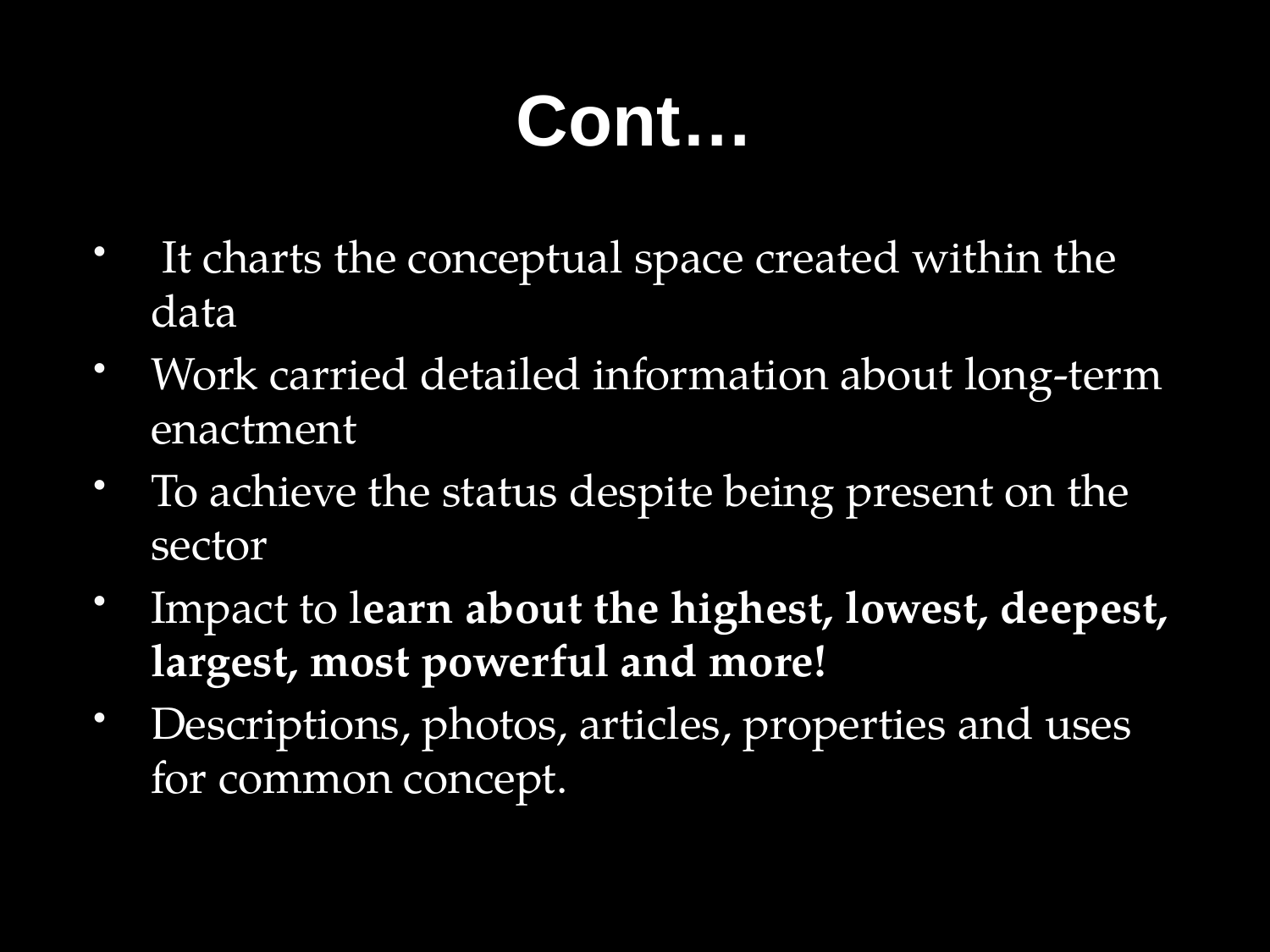

# Cont…
 It charts the conceptual space created within the data
Work carried detailed information about long-term enactment
To achieve the status despite being present on the sector
Impact to learn about the highest, lowest, deepest, largest, most powerful and more!
Descriptions, photos, articles, properties and uses for common concept.